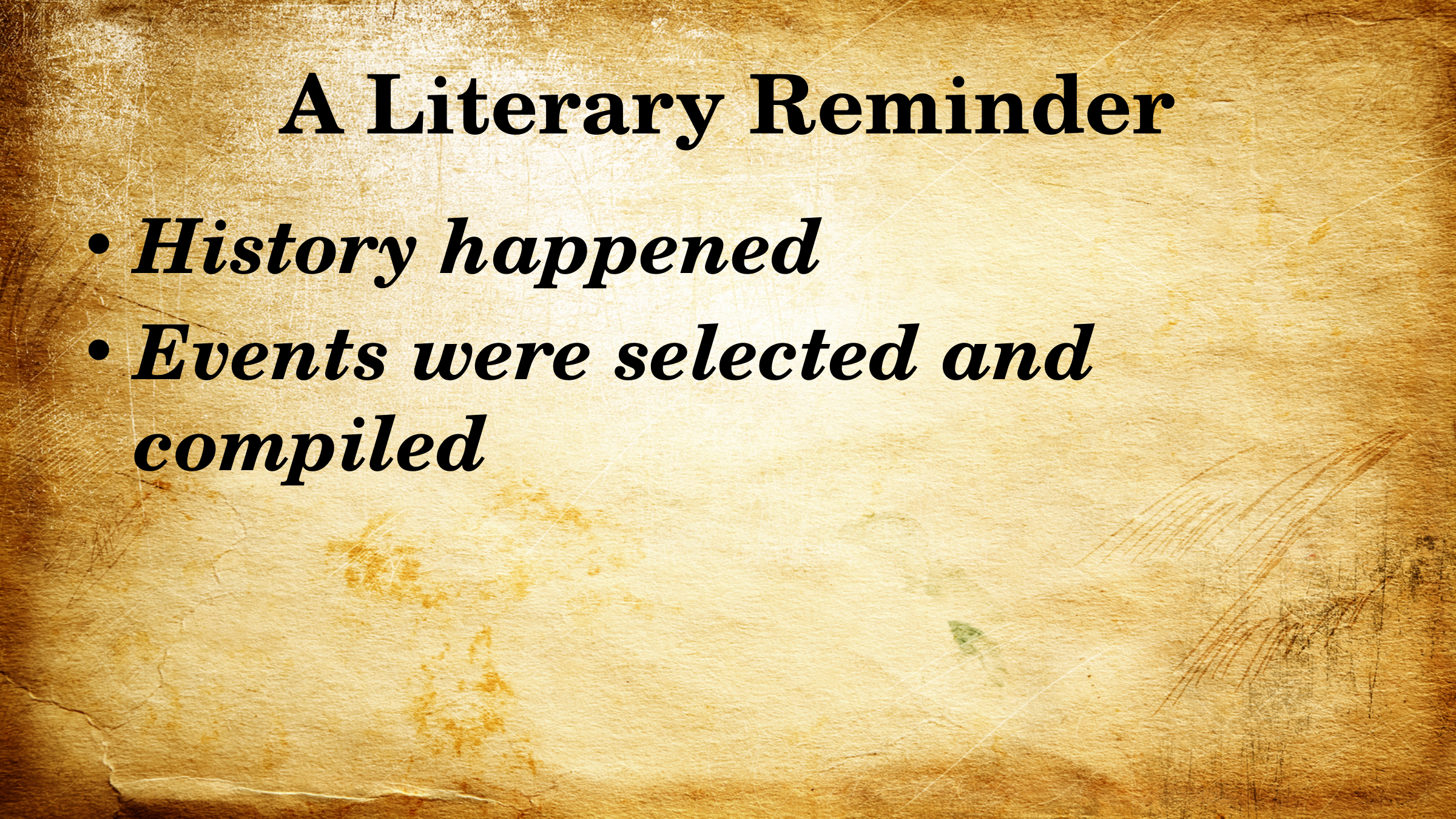

# A Literary Reminder
History happened
Events were selected and compiled